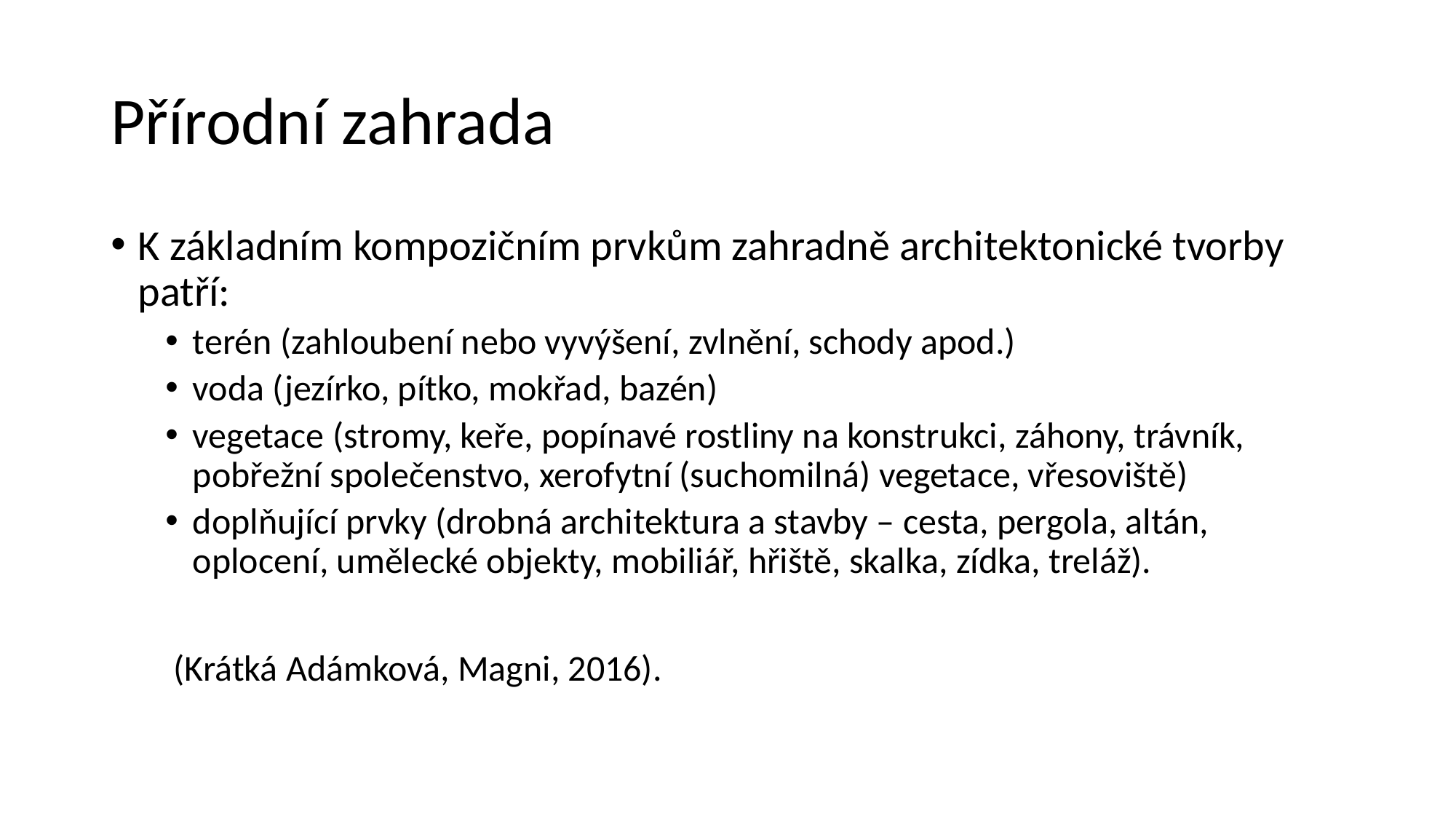

# Přírodní zahrada
K základním kompozičním prvkům zahradně architektonické tvorby patří:
terén (zahloubení nebo vyvýšení, zvlnění, schody apod.)
voda (jezírko, pítko, mokřad, bazén)
vegetace (stromy, keře, popínavé rostliny na konstrukci, záhony, trávník, pobřežní společenstvo, xerofytní (suchomilná) vegetace, vřesoviště)
doplňující prvky (drobná architektura a stavby – cesta, pergola, altán, oplocení, umělecké objekty, mobiliář, hřiště, skalka, zídka, treláž).

 (Krátká Adámková, Magni, 2016).